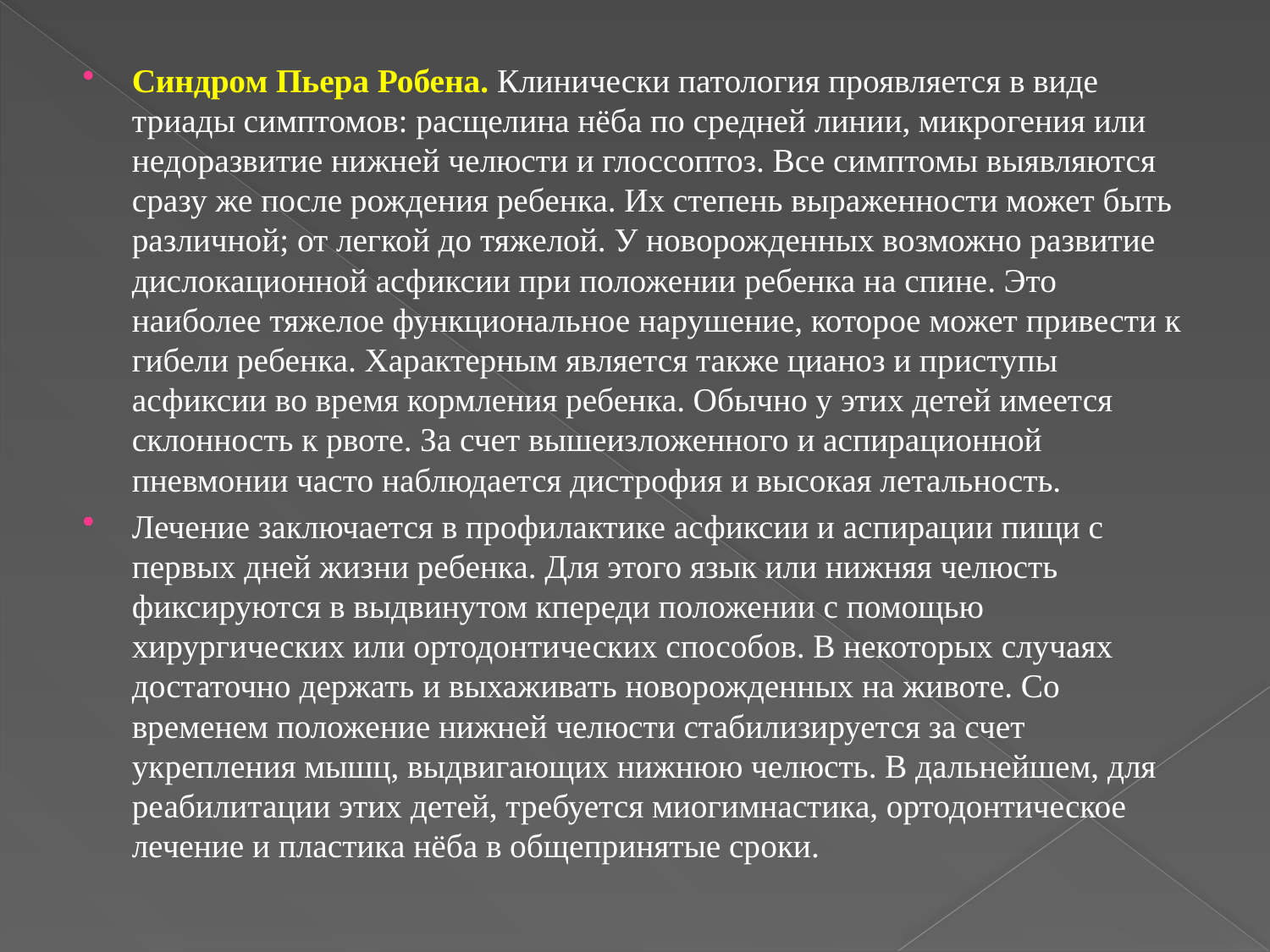

Синдром Пьера Робена. Клинически патология проявляется в виде триады симптомов: расщелина нёба по средней линии, микрогения или недоразвитие нижней челюсти и глоссоптоз. Все симптомы выявляются сразу же после рождения ребенка. Их степень выраженности может быть различной; от легкой до тяжелой. У новорожденных возможно развитие дислокационной асфиксии при положении ребенка на спине. Это наиболее тяжелое функциональное нарушение, которое может привести к гибели ребенка. Характерным является также цианоз и приступы асфиксии во время кормления ребенка. Обычно у этих детей имеется склонность к рвоте. За счет вышеизложенного и аспирационной пневмонии часто наблюдается дистрофия и высокая летальность.
Лечение заключается в профилактике асфиксии и аспирации пищи с первых дней жизни ребенка. Для этого язык или нижняя челюсть фиксируют­ся в выдвинутом кпереди положении с помощью хирургических или ортодонтических способов. В некоторых случаях достаточно держать и выхаживать новорожденных на животе. Со временем положение нижней челюсти стабилизируется за счет укрепления мышц, выдвигающих нижнюю челюсть. В дальнейшем, для реабилитации этих детей, требуется миогимнастика, ортодонтическое лечение и пластика нёба в общепринятые сроки.